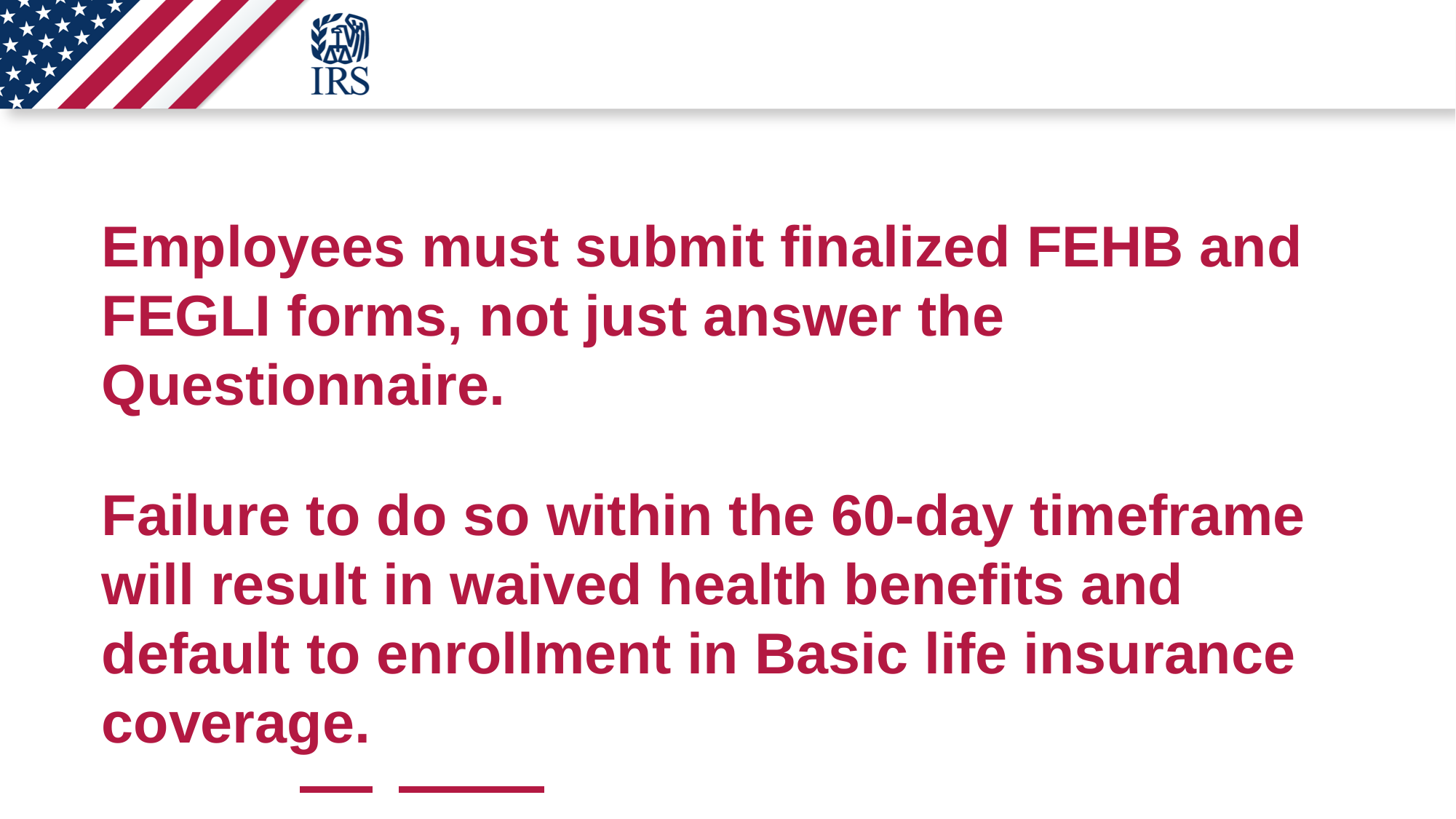

# Benefits Information 9
Employees must submit finalized FEHB and FEGLI forms, not just answer the Questionnaire.
Failure to do so within the 60-day timeframe
will result in waived health benefits and default to enrollment in Basic life insurance coverage.